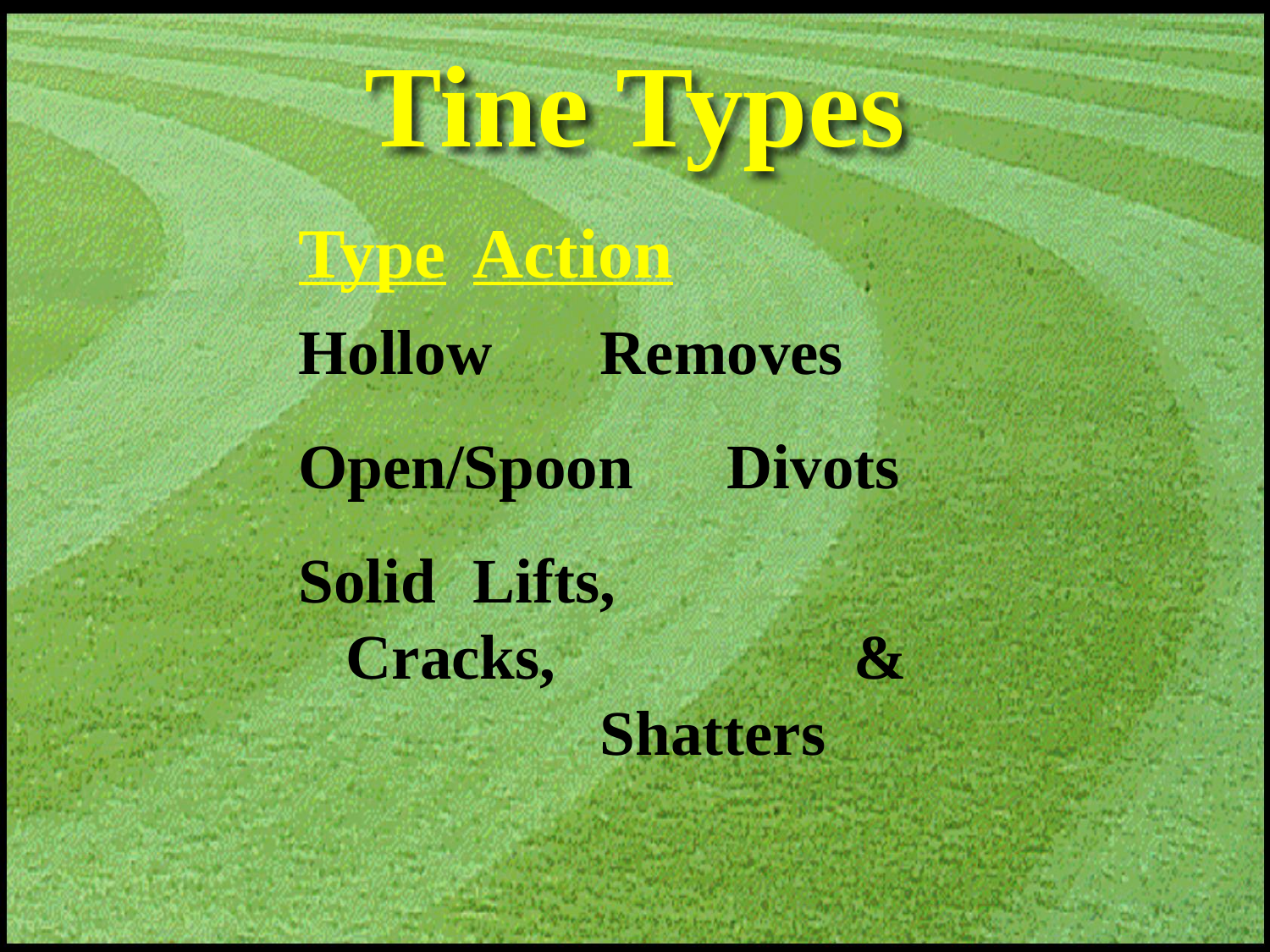

# Tine Types
Type	Action
Hollow	Removes
Open/Spoon	Divots
Solid	Lifts, 			Cracks, 			& 			Shatters